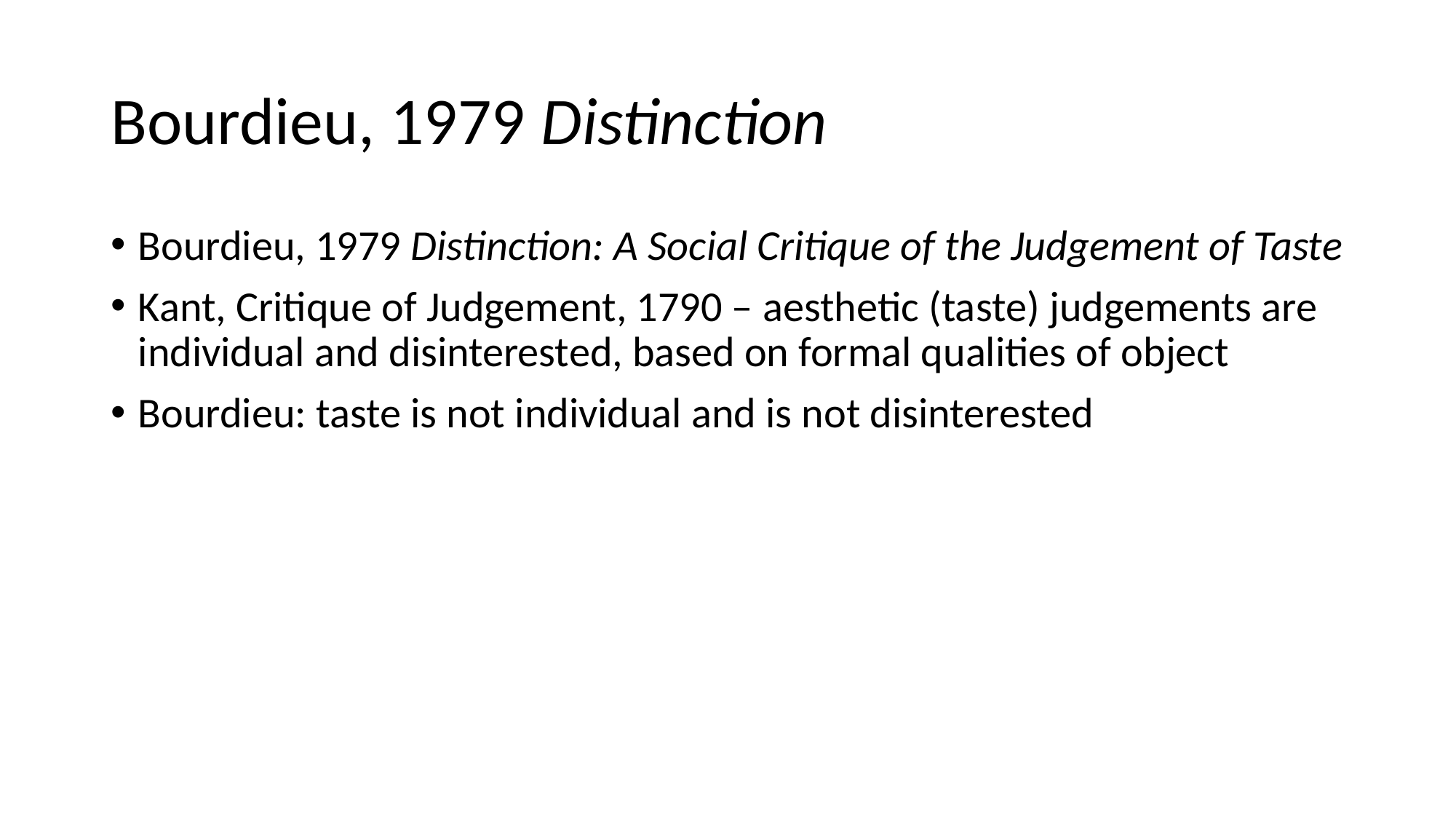

# Bourdieu, 1979 Distinction
Bourdieu, 1979 Distinction: A Social Critique of the Judgement of Taste
Kant, Critique of Judgement, 1790 – aesthetic (taste) judgements are individual and disinterested, based on formal qualities of object
Bourdieu: taste is not individual and is not disinterested